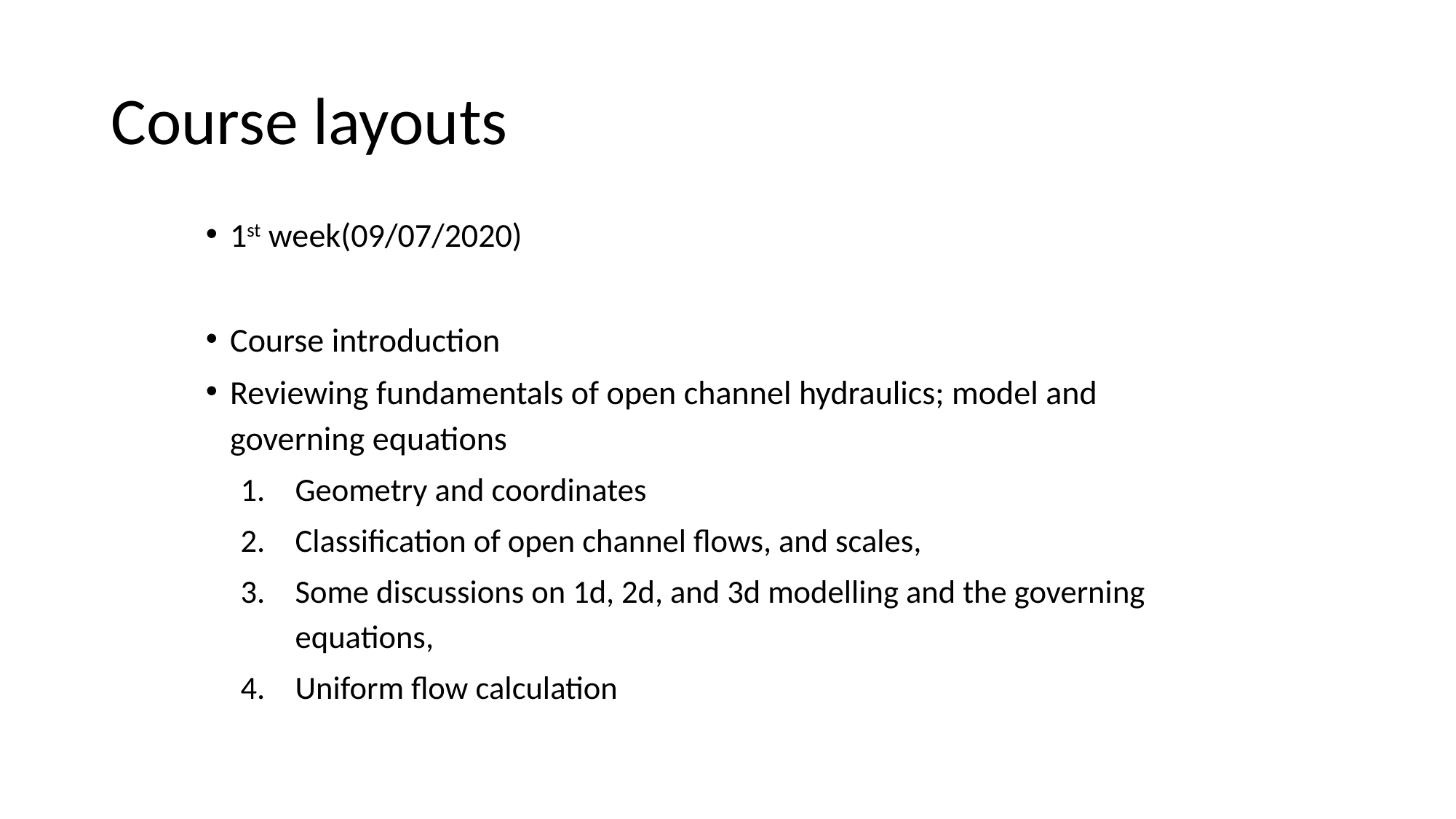

# Course layouts
1st week(09/07/2020)

Course introduction
Reviewing fundamentals of open channel hydraulics; model and governing equations
Geometry and coordinates
Classification of open channel flows, and scales,
Some discussions on 1d, 2d, and 3d modelling and the governing equations,
Uniform flow calculation